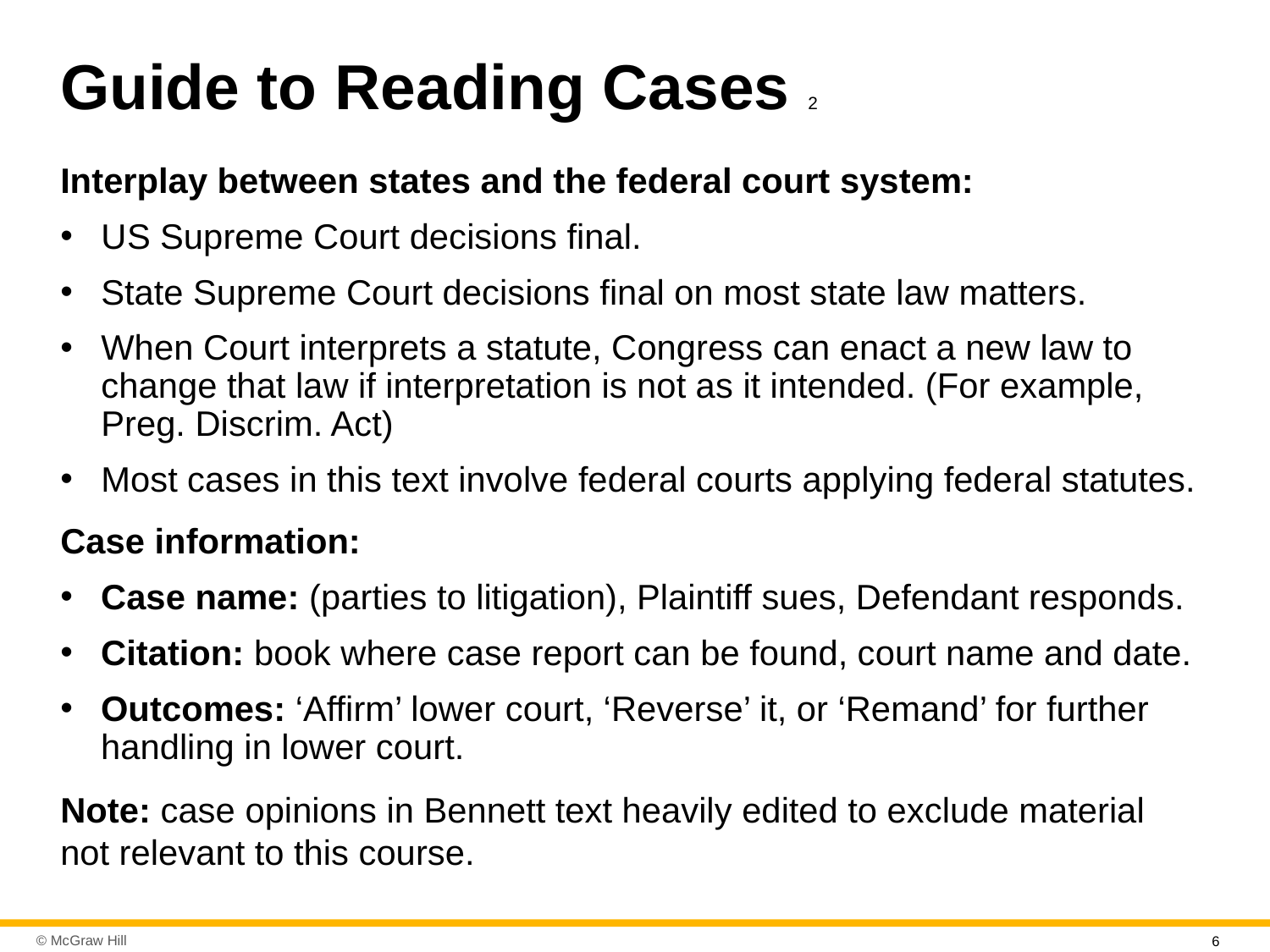

# Guide to Reading Cases 2
Interplay between states and the federal court system:
U S Supreme Court decisions final.
State Supreme Court decisions final on most state law matters.
When Court interprets a statute, Congress can enact a new law to change that law if interpretation is not as it intended. (For example, Preg. Discrim. Act)
Most cases in this text involve federal courts applying federal statutes.
Case information:
Case name: (parties to litigation), Plaintiff sues, Defendant responds.
Citation: book where case report can be found, court name and date.
Outcomes: ‘Affirm’ lower court, ‘Reverse’ it, or ‘Remand’ for further handling in lower court.
Note: case opinions in Bennett text heavily edited to exclude material not relevant to this course.
6